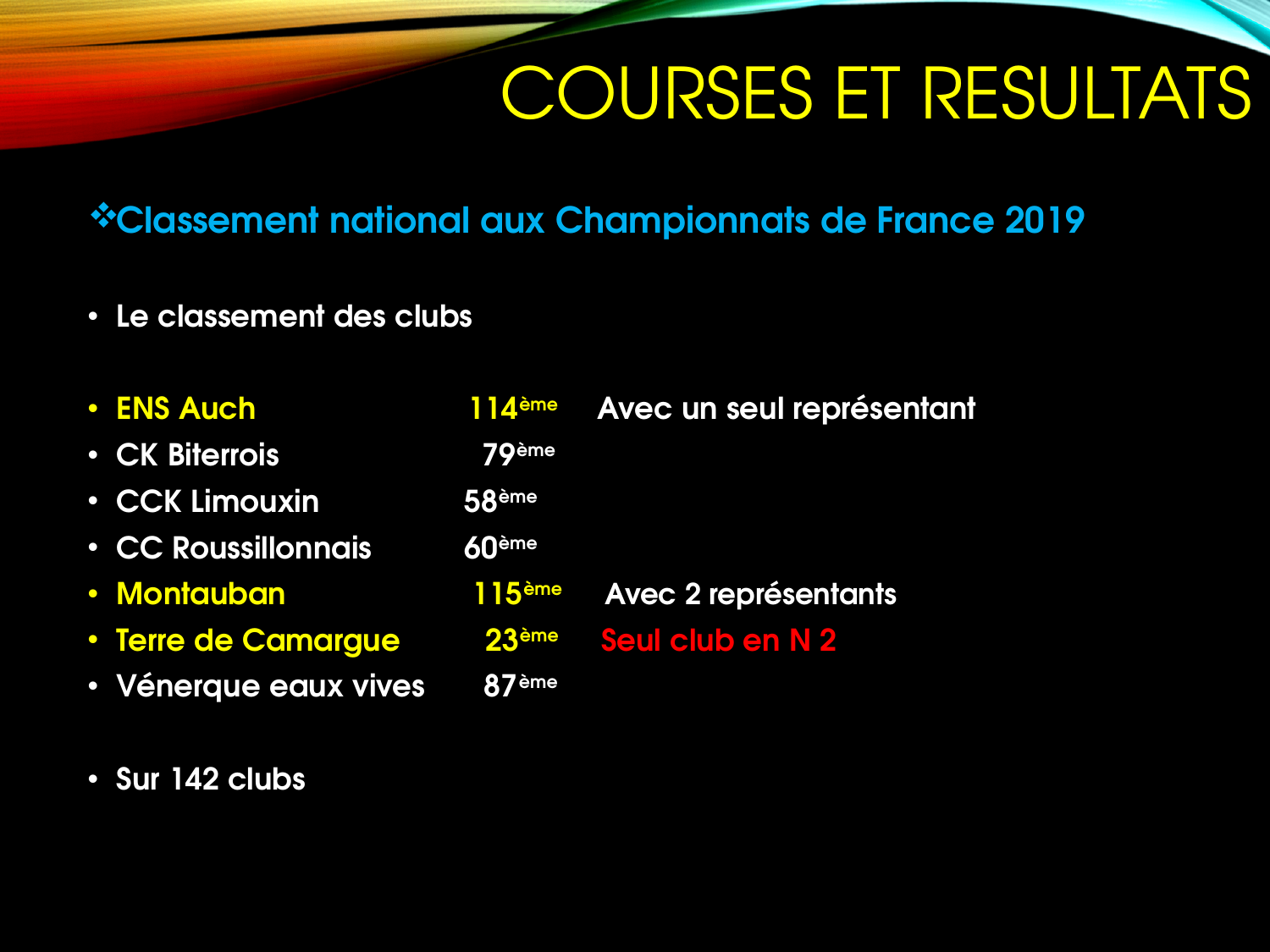

# COURSES ET RESULTATS
Classement national aux Championnats de France 2019

Le classement des clubs

ENS Auch                         114ème        Avec un seul représentant
CK Biterrois                        79ème
CCK Limouxin	      58ème
CC Roussillonnais	      60ème
Montauban                      115ème     Avec 2 représentants
Terre de Camargue          23ème     Seul club en N 2
Vénerque eaux vives       87ème

Sur 142 clubs